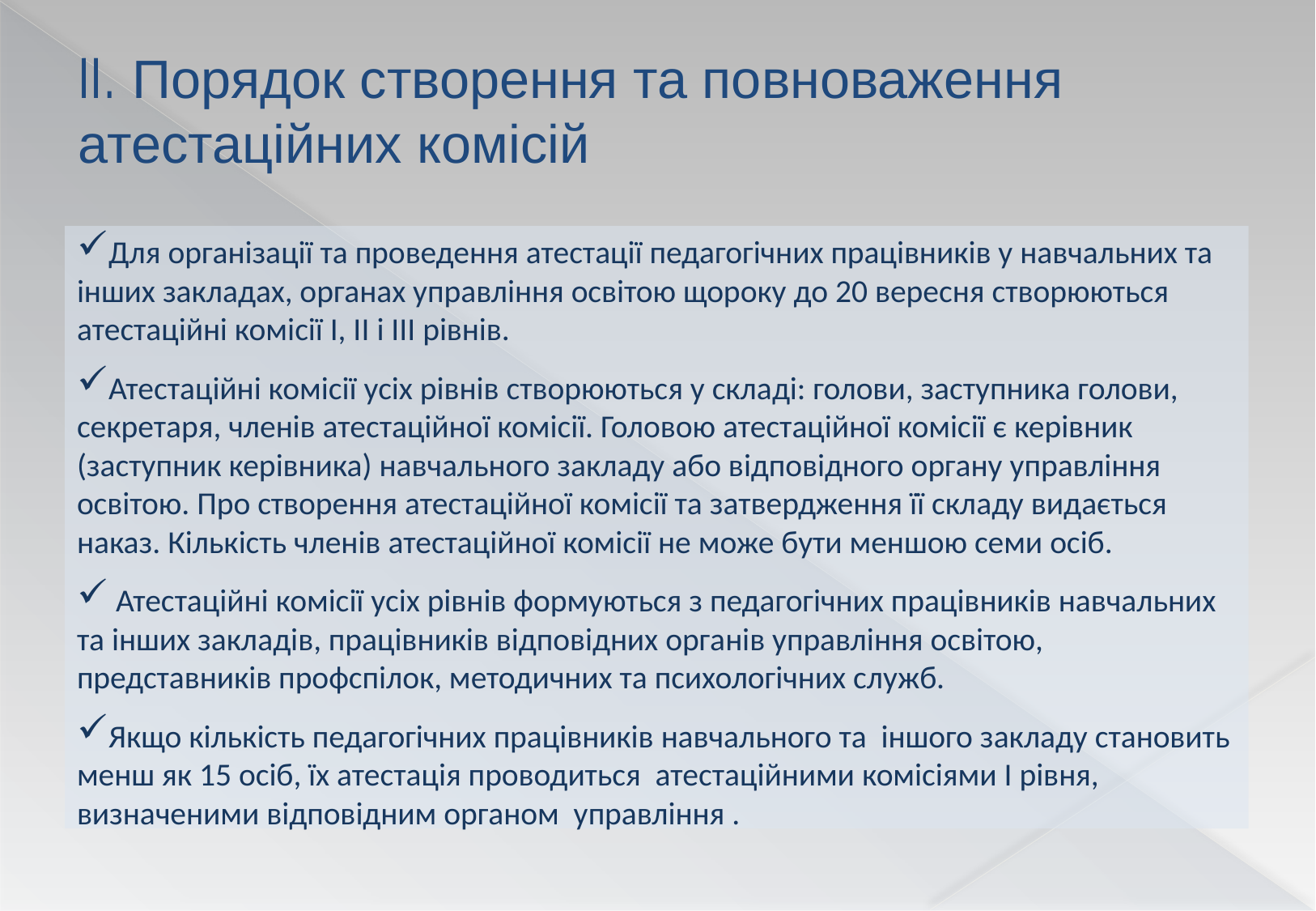

# II. Порядок створення та повноваження атестаційних комісій
Для організації та проведення атестації педагогічних працівників у навчальних та інших закладах, органах управління освітою щороку до 20 вересня створюються атестаційні комісії I, II і III рівнів.
Атестаційні комісії усіх рівнів створюються у складі: голови, заступника голови, секретаря, членів атестаційної комісії. Головою атестаційної комісії є керівник (заступник керівника) навчального закладу або відповідного органу управління освітою. Про створення атестаційної комісії та затвердження її складу видається наказ. Кількість членів атестаційної комісії не може бути меншою семи осіб.
 Атестаційні комісії усіх рівнів формуються з педагогічних працівників навчальних та інших закладів, працівників відповідних органів управління освітою, представників профспілок, методичних та психологічних служб.
Якщо кількість педагогічних працівників навчального та  іншого закладу становить менш як 15 осіб, їх атестація проводиться  атестаційними комісіями I рівня, визначеними відповідним органом  управління .